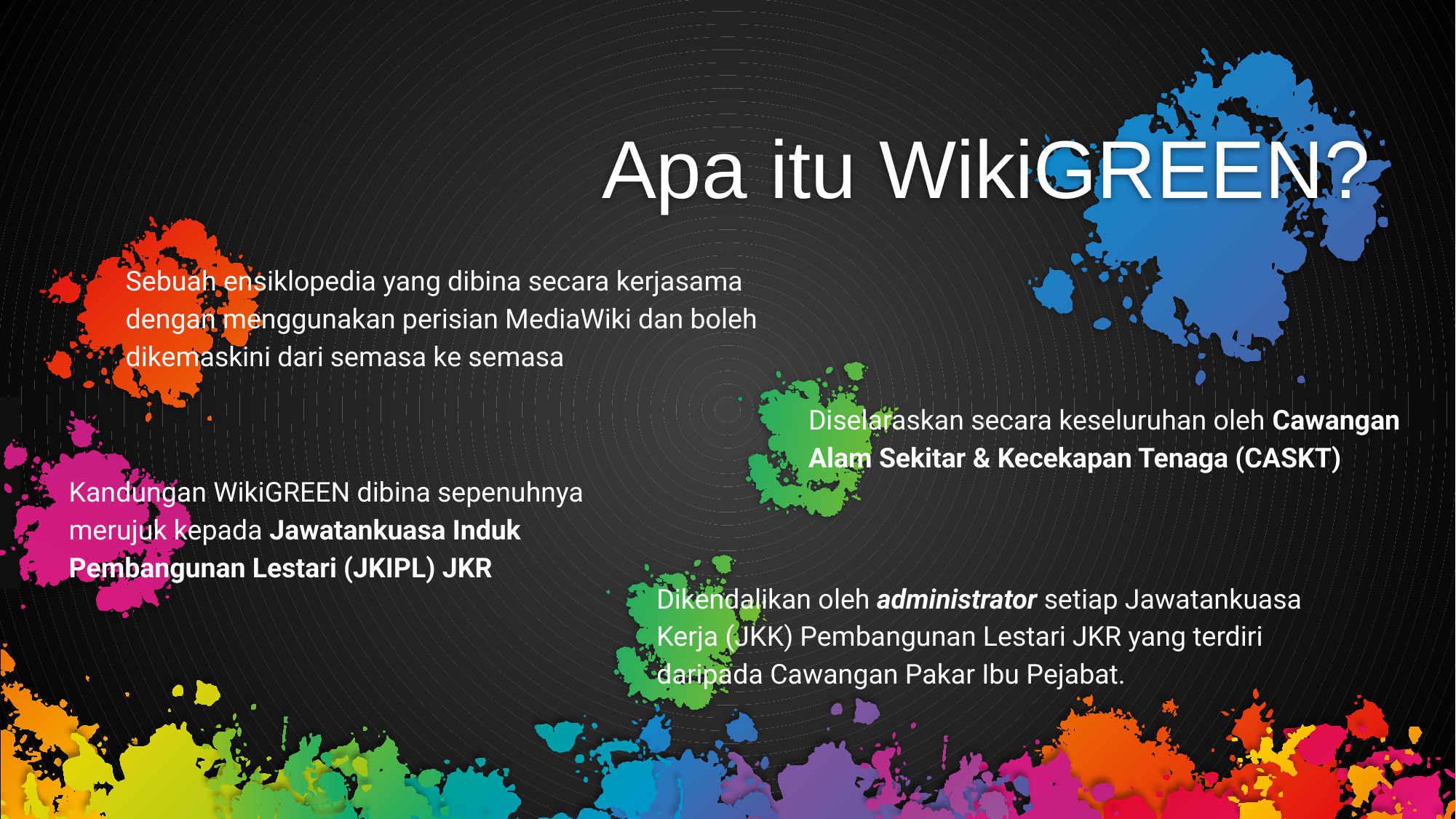

# Apa itu WikiGREEN?

Sebuah ensiklopedia yang dibina secara kerjasama dengan menggunakan perisian MediaWiki dan boleh dikemaskini dari semasa ke semasa

Diselaraskan secara keseluruhan oleh Cawangan Alam Sekitar & Kecekapan Tenaga (CASKT)

Kandungan WikiGREEN dibina sepenuhnya merujuk kepada Jawatankuasa Induk Pembangunan Lestari (JKIPL) JKR

Dikendalikan oleh administrator setiap Jawatankuasa Kerja (JKK) Pembangunan Lestari JKR yang terdiri daripada Cawangan Pakar Ibu Pejabat.